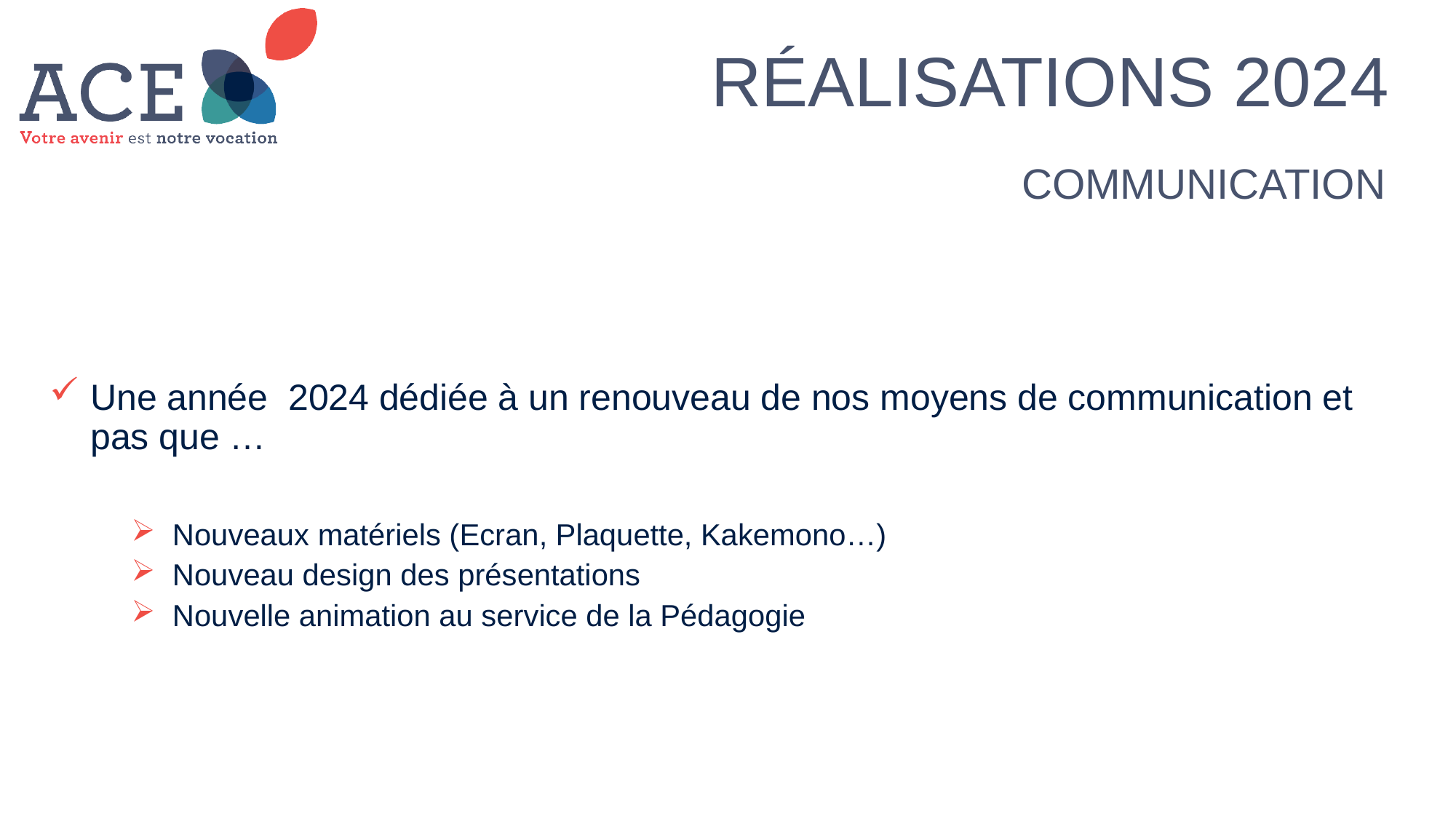

Réalisations 2024
Communication
Une année  2024 dédiée à un renouveau de nos moyens de communication et pas que …

Nouveaux matériels (Ecran, Plaquette, Kakemono…)
Nouveau design des présentations
Nouvelle animation au service de la Pédagogie